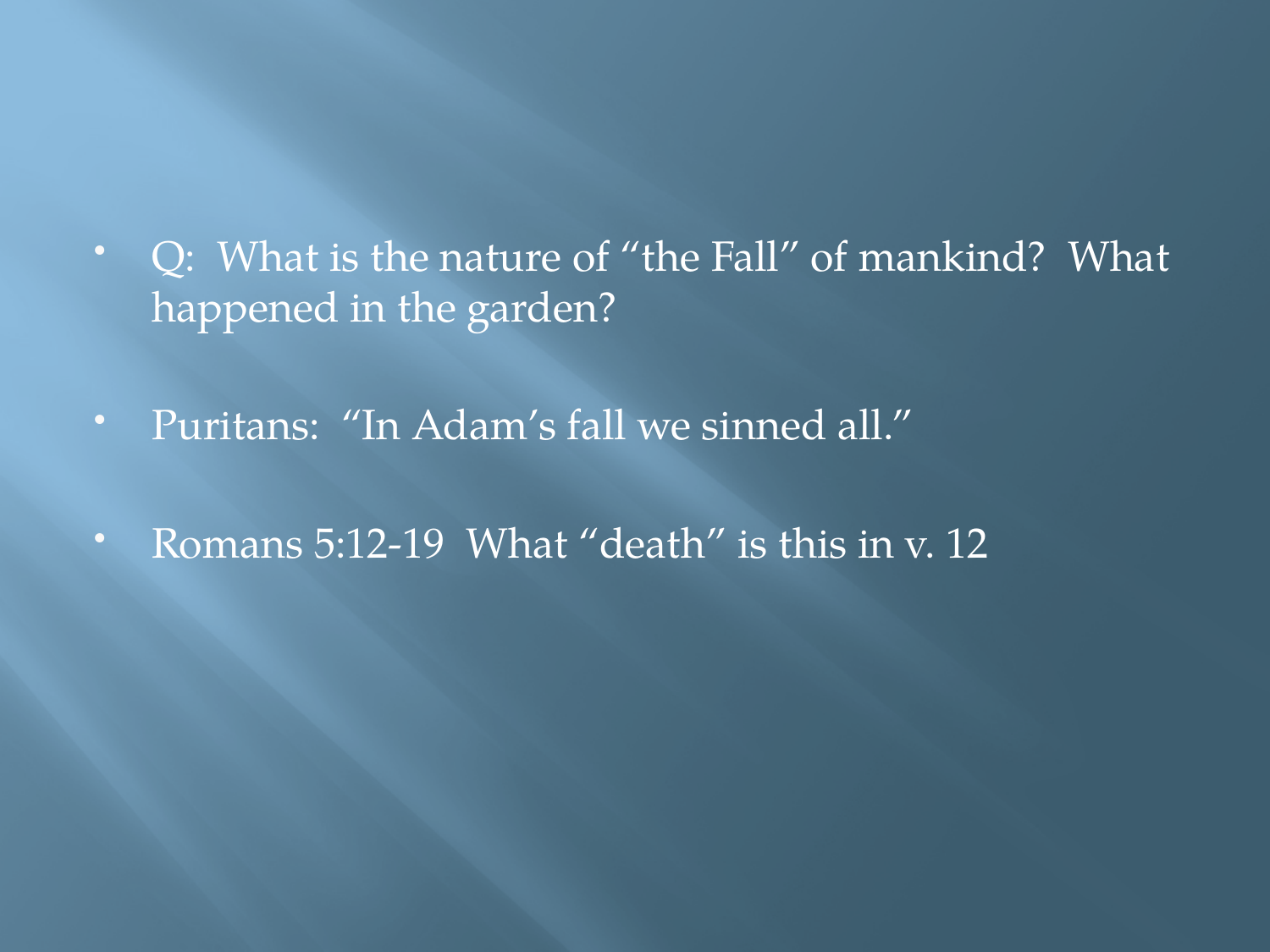

#
Q:  What is the nature of “the Fall” of mankind?  What happened in the garden?

Puritans:  “In Adam’s fall we sinned all.”

Romans 5:12-19  What “death” is this in v. 12